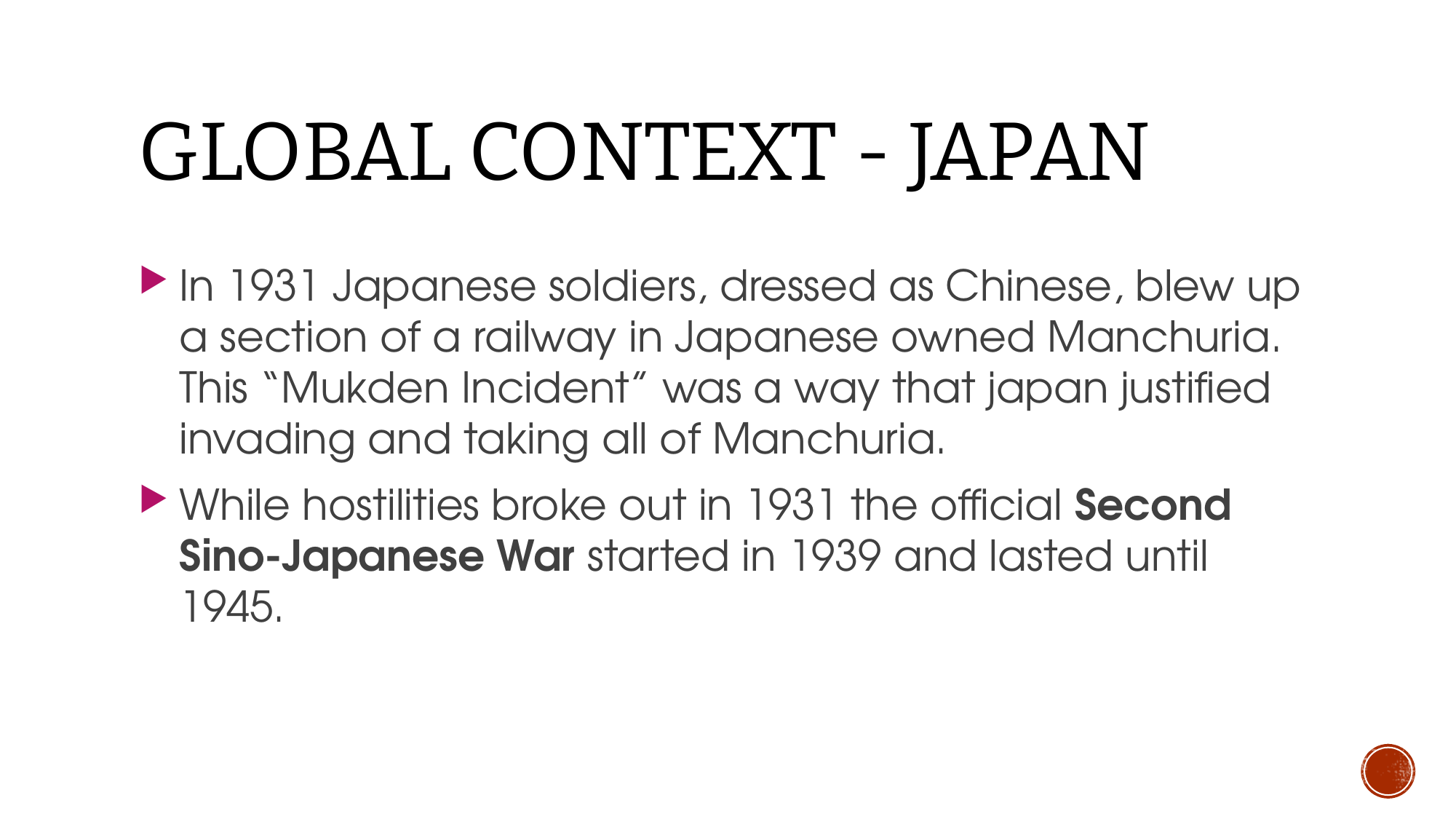

# Global Context - Japan
In 1931 Japanese soldiers, dressed as Chinese, blew up a section of a railway in Japanese owned Manchuria. This “Mukden Incident” was a way that japan justified invading and taking all of Manchuria.
While hostilities broke out in 1931 the official Second Sino-Japanese War started in 1939 and lasted until 1945.